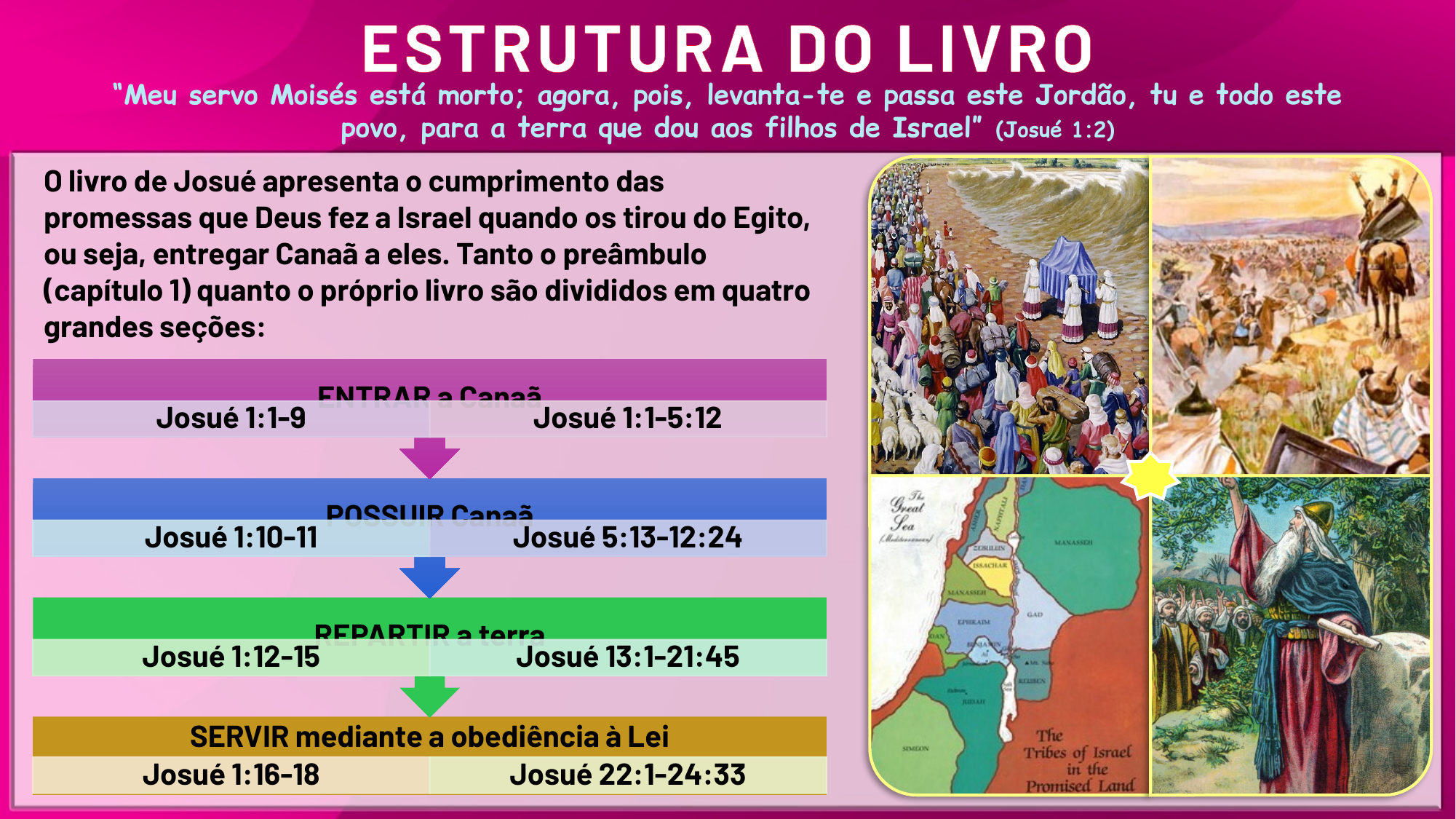

ESTRUTURA DO LIVRO
“Meu servo Moisés está morto; agora, pois, levanta-te e passa este Jordão, tu e todo este povo, para a terra que dou aos filhos de Israel” (Josué 1:2)
O livro de Josué apresenta o cumprimento das promessas que Deus fez a Israel quando os tirou do Egito, ou seja, entregar Canaã a eles. Tanto o preâmbulo (capítulo 1) quanto o próprio livro são divididos em quatro grandes seções:

SERVIR mediante a obediência à Lei
Josué 1:16-18
Josué 22:1-24:33
REPARTIR a terra
Josué 1:12-15
Josué 13:1-21:45
POSSUIR Canaã
Josué 1:10-11
Josué 5:13-12:24
ENTRAR a Canaã
Josué 1:1-9
Josué 1:1-5:12